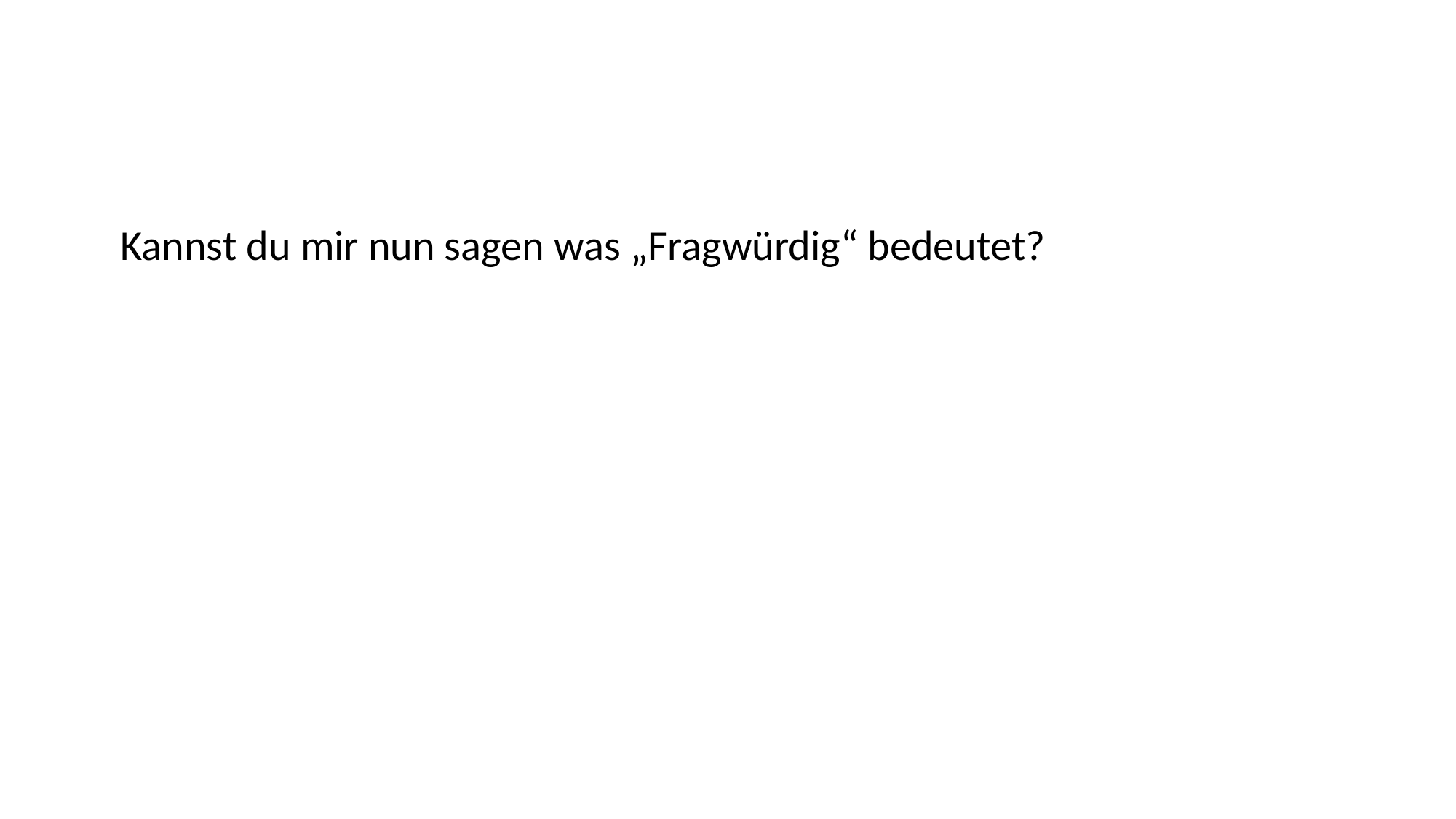

#
 Kannst du mir nun sagen was „Fragwürdig“ bedeutet?